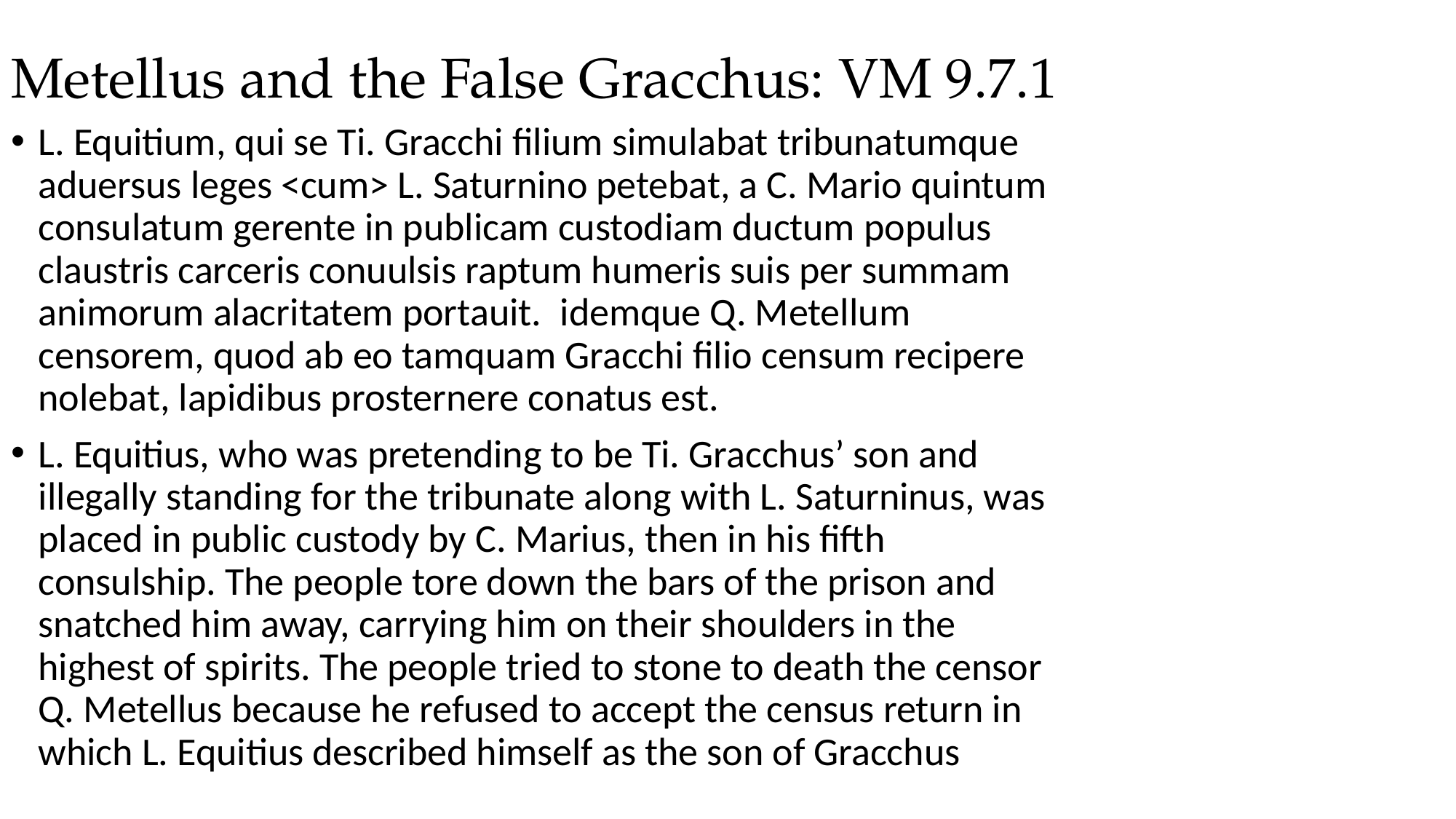

# Metellus and the False Gracchus: VM 9.7.1
L. Equitium, qui se Ti. Gracchi filium simulabat tribunatumque aduersus leges <cum> L. Saturnino petebat, a C. Mario quintum consulatum gerente in publicam custodiam ductum populus claustris carceris conuulsis raptum humeris suis per summam animorum alacritatem portauit.  idemque Q. Metellum censorem, quod ab eo tamquam Gracchi filio censum recipere nolebat, lapidibus prosternere conatus est.
L. Equitius, who was pretending to be Ti. Gracchus’ son and illegally standing for the tribunate along with L. Saturninus, was placed in public custody by C. Marius, then in his fifth consulship. The people tore down the bars of the prison and snatched him away, carrying him on their shoulders in the highest of spirits. The people tried to stone to death the censor Q. Metellus because he refused to accept the census return in which L. Equitius described himself as the son of Gracchus